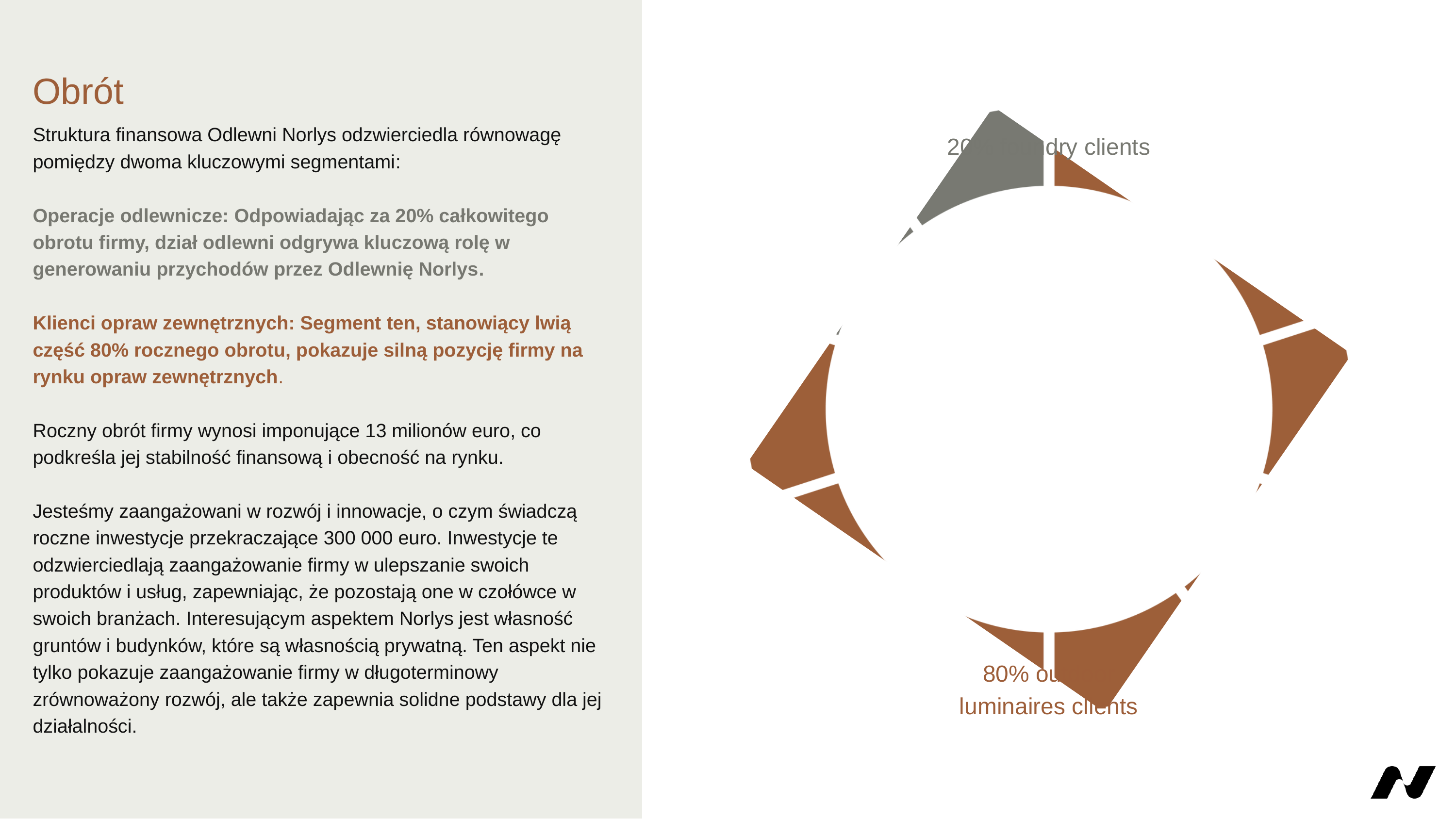

Obrót
Struktura finansowa Odlewni Norlys odzwierciedla równowagę pomiędzy dwoma kluczowymi segmentami:

Operacje odlewnicze: Odpowiadając za 20% całkowitego obrotu firmy, dział odlewni odgrywa kluczową rolę w generowaniu przychodów przez Odlewnię Norlys.

Klienci opraw zewnętrznych: Segment ten, stanowiący lwią część 80% rocznego obrotu, pokazuje silną pozycję firmy na rynku opraw zewnętrznych.

Roczny obrót firmy wynosi imponujące 13 milionów euro, co podkreśla jej stabilność finansową i obecność na rynku.

Jesteśmy zaangażowani w rozwój i innowacje, o czym świadczą roczne inwestycje przekraczające 300 000 euro. Inwestycje te odzwierciedlają zaangażowanie firmy w ulepszanie swoich produktów i usług, zapewniając, że pozostają one w czołówce w swoich branżach. Interesującym aspektem Norlys jest własność gruntów i budynków, które są własnością prywatną. Ten aspekt nie tylko pokazuje zaangażowanie firmy w długoterminowy zrównoważony rozwój, ale także zapewnia solidne podstawy dla jej działalności.
20% foundry clients

80% outdoor luminaires clients